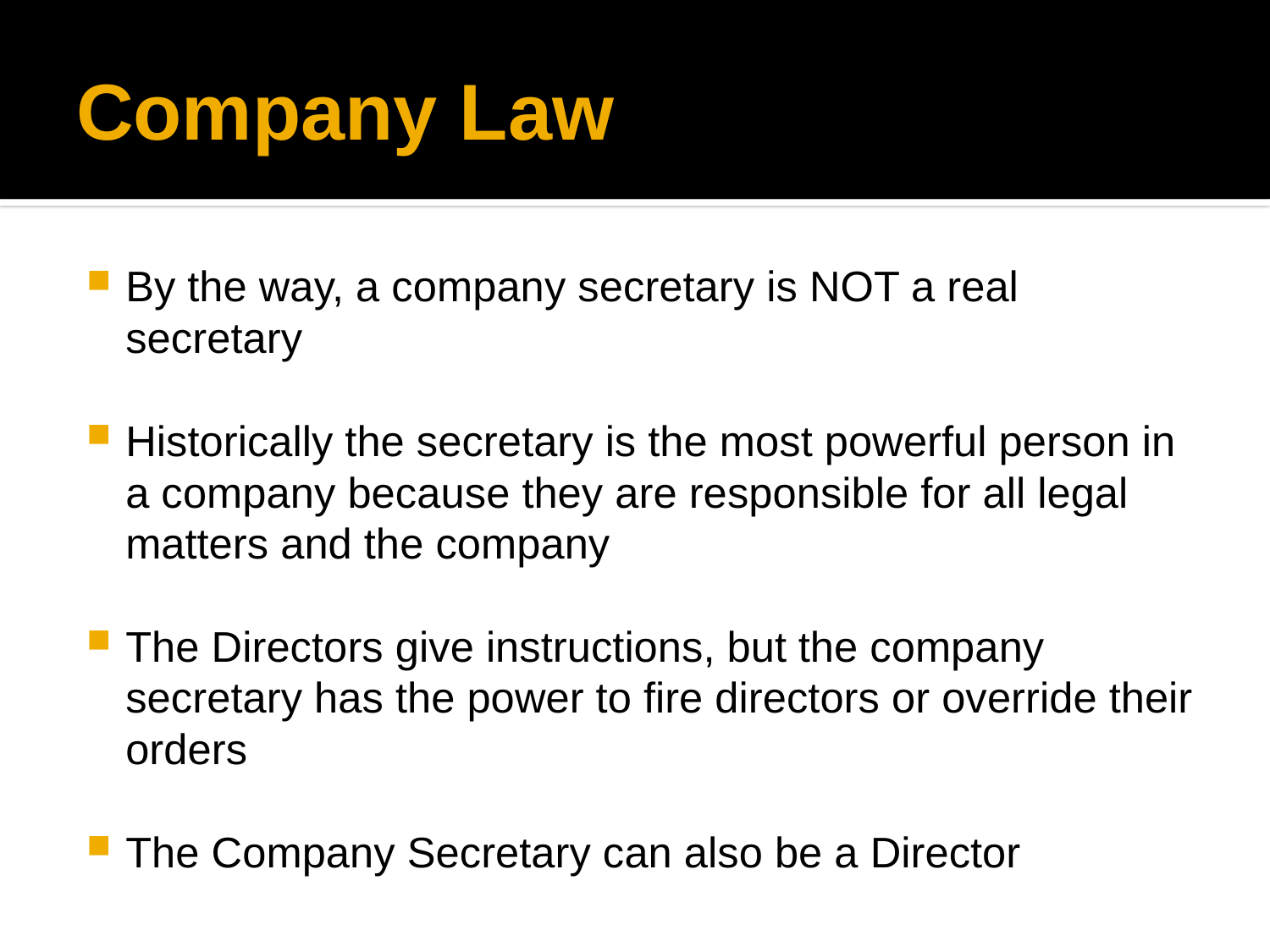

# Company Law
By the way, a company secretary is NOT a real secretary

Historically the secretary is the most powerful person in a company because they are responsible for all legal matters and the company

The Directors give instructions, but the company secretary has the power to fire directors or override their orders

The Company Secretary can also be a Director